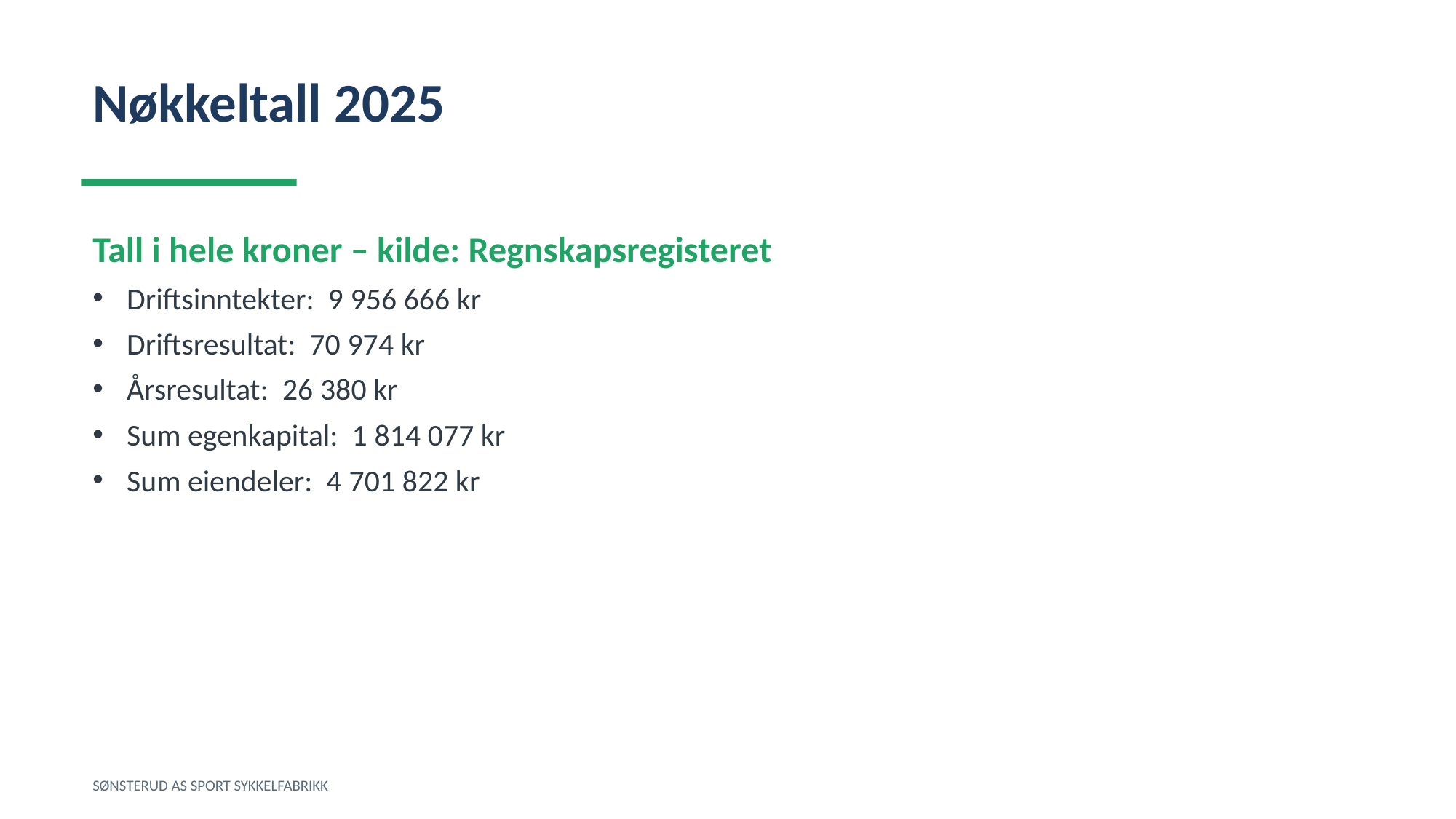

Nøkkeltall 2025

Tall i hele kroner – kilde: Regnskapsregisteret
Driftsinntekter:  9 956 666 kr
Driftsresultat:  70 974 kr
Årsresultat:  26 380 kr
Sum egenkapital:  1 814 077 kr
Sum eiendeler:  4 701 822 kr
SØNSTERUD AS SPORT SYKKELFABRIKK